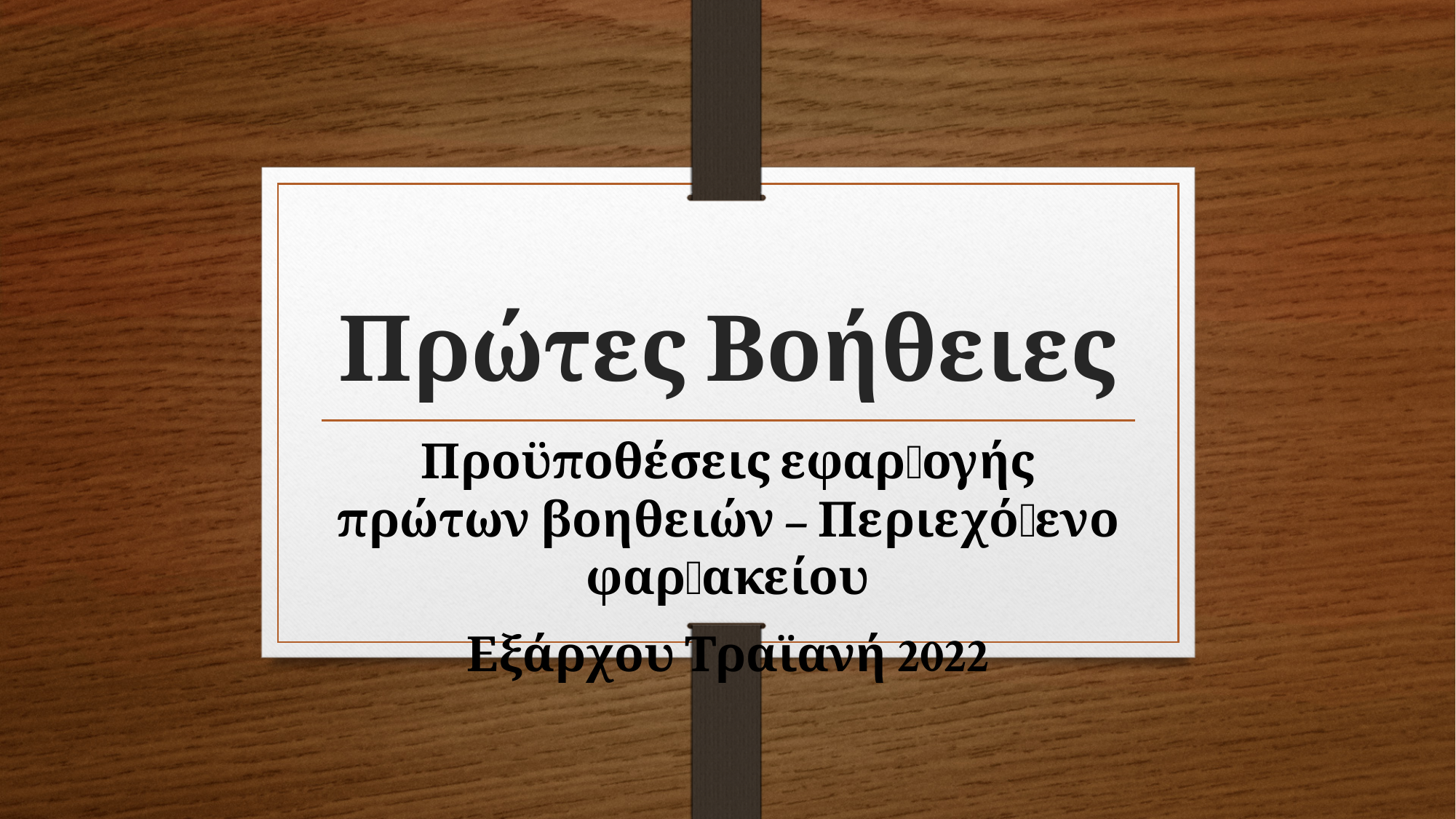

# Πρώτες Βοήθειες
Προϋποθέσεις εφαρμογής πρώτων βοηθειών – Περιεχόμενο φαρμακείου
Εξάρχου Τραϊανή 2022